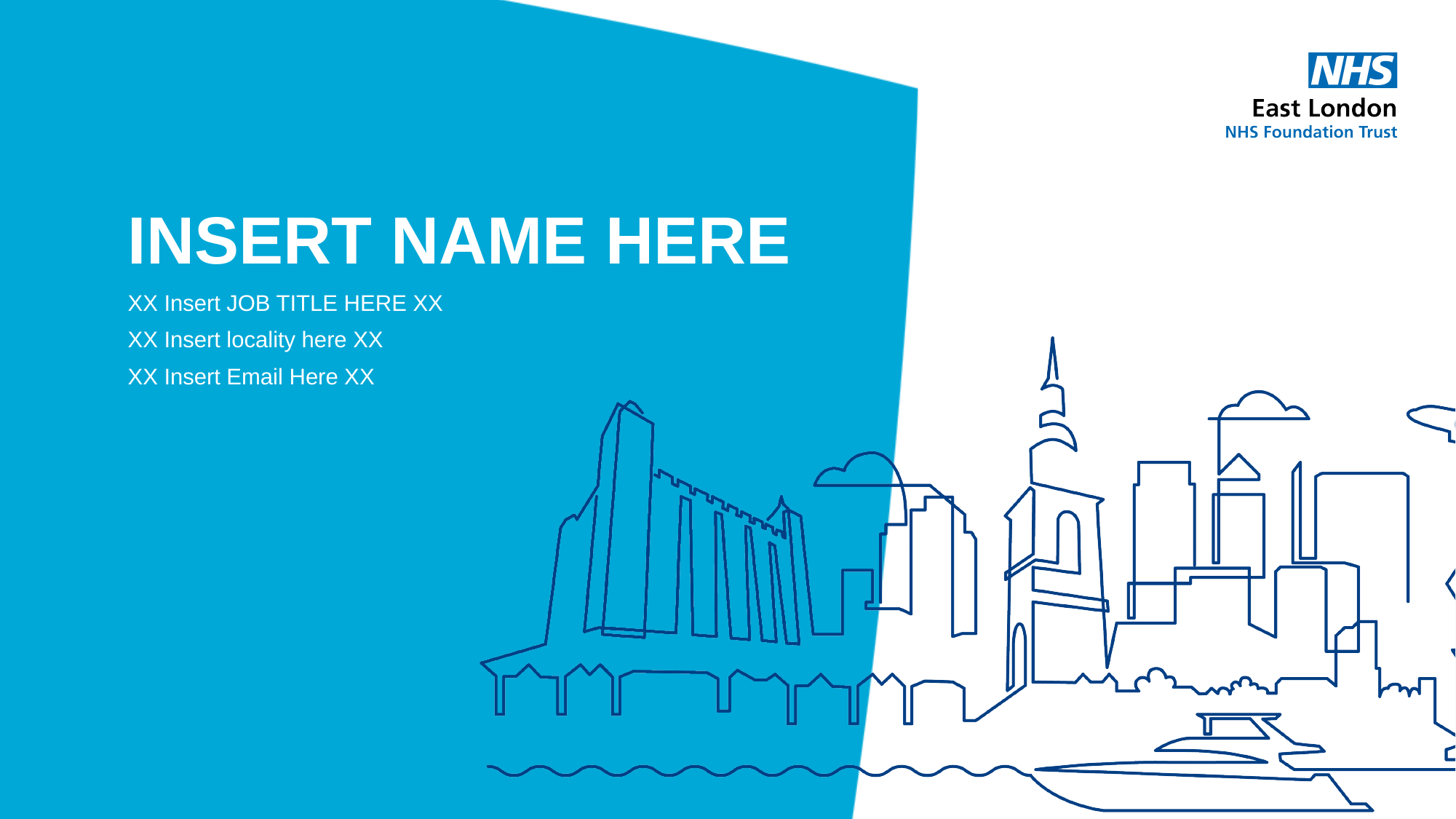

INSERT NAME HERE
XX Insert JOB TITLE HERE XX
XX Insert locality here XX
XX Insert Email Here XX